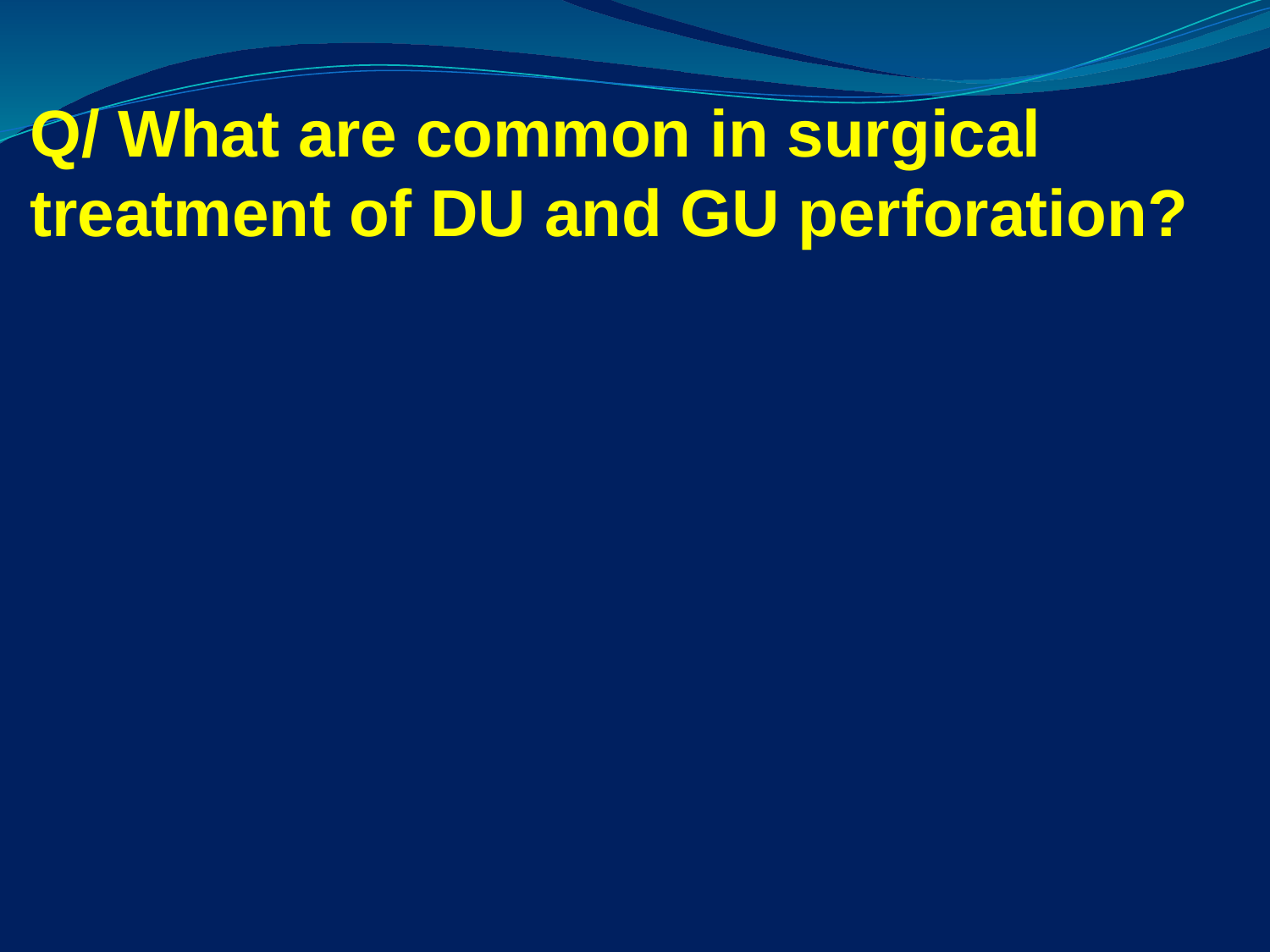

# Q/ What are common in surgical treatment of DU and GU perforation?